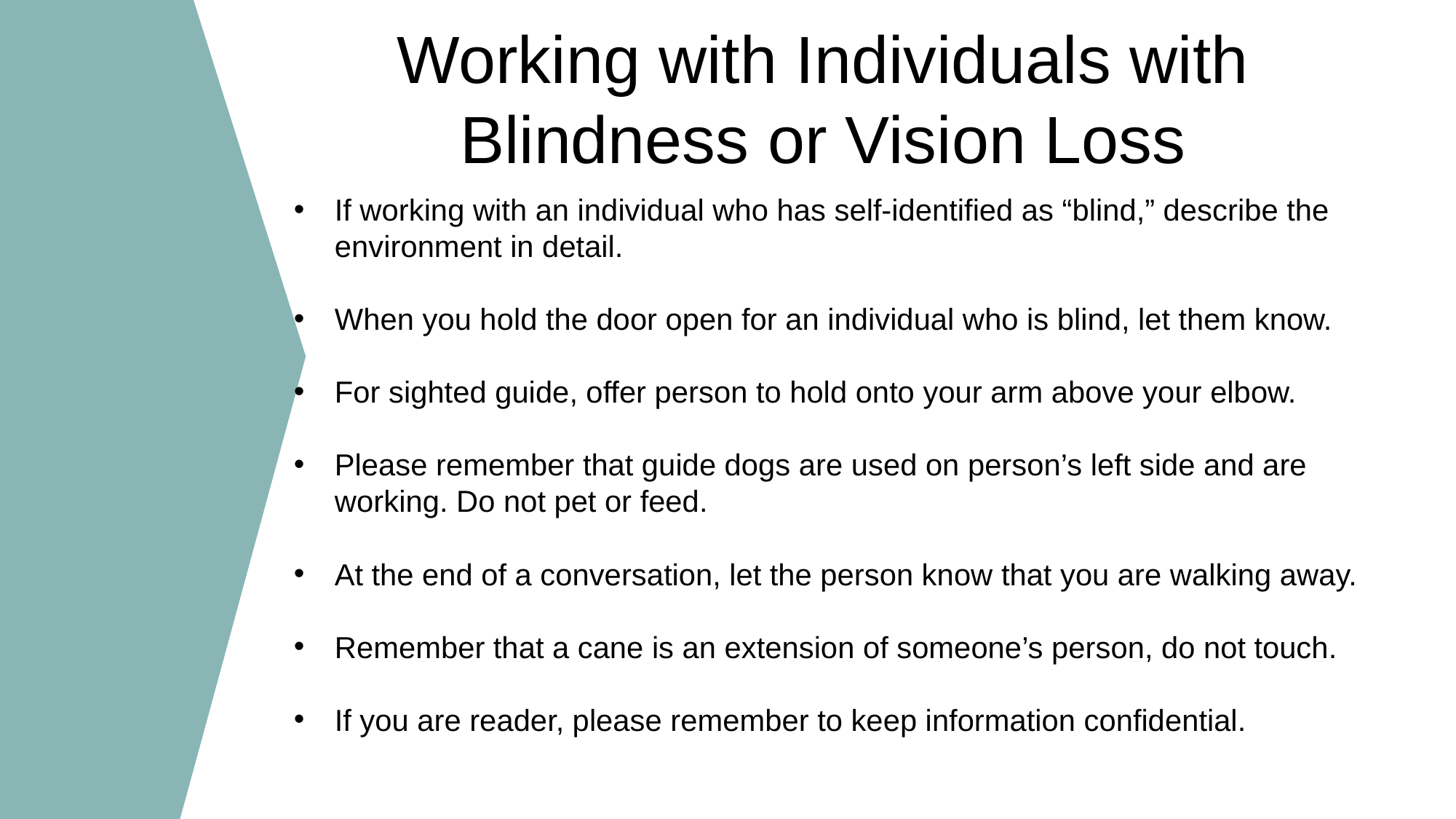

Working with Individuals with
Blindness or Vision Loss
If working with an individual who has self-identified as “blind,” describe the environment in detail.

When you hold the door open for an individual who is blind, let them know.

For sighted guide, offer person to hold onto your arm above your elbow.

Please remember that guide dogs are used on person’s left side and are working. Do not pet or feed.

At the end of a conversation, let the person know that you are walking away.

Remember that a cane is an extension of someone’s person, do not touch.

If you are reader, please remember to keep information confidential.